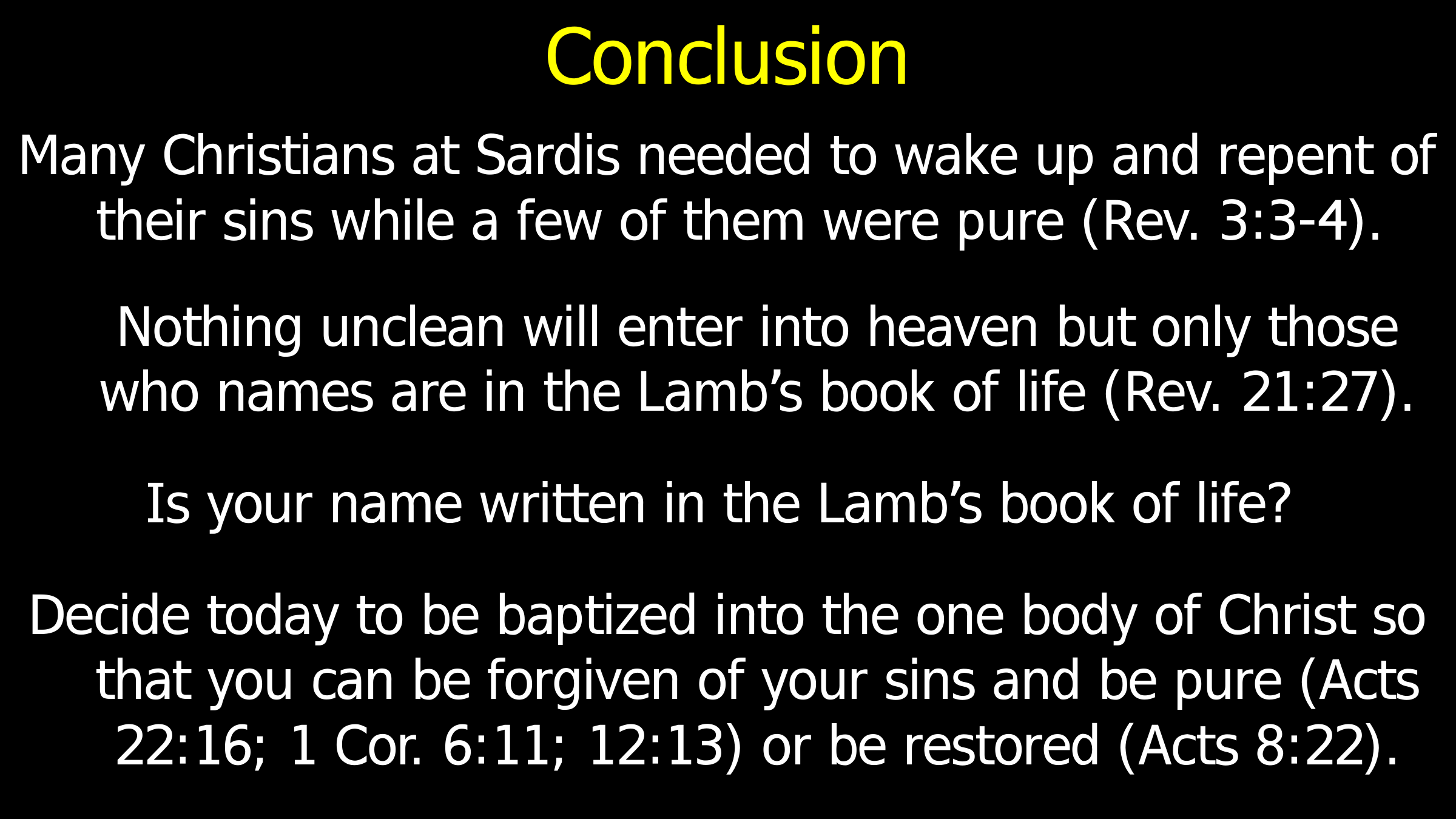

# Conclusion
Many Christians at Sardis needed to wake up and repent of their sins while a few of them were pure (Rev. 3:3-4).
Nothing unclean will enter into heaven but only those who names are in the Lamb’s book of life (Rev. 21:27).

Is your name written in the Lamb’s book of life?

Decide today to be baptized into the one body of Christ so that you can be forgiven of your sins and be pure (Acts 22:16; 1 Cor. 6:11; 12:13) or be restored (Acts 8:22).